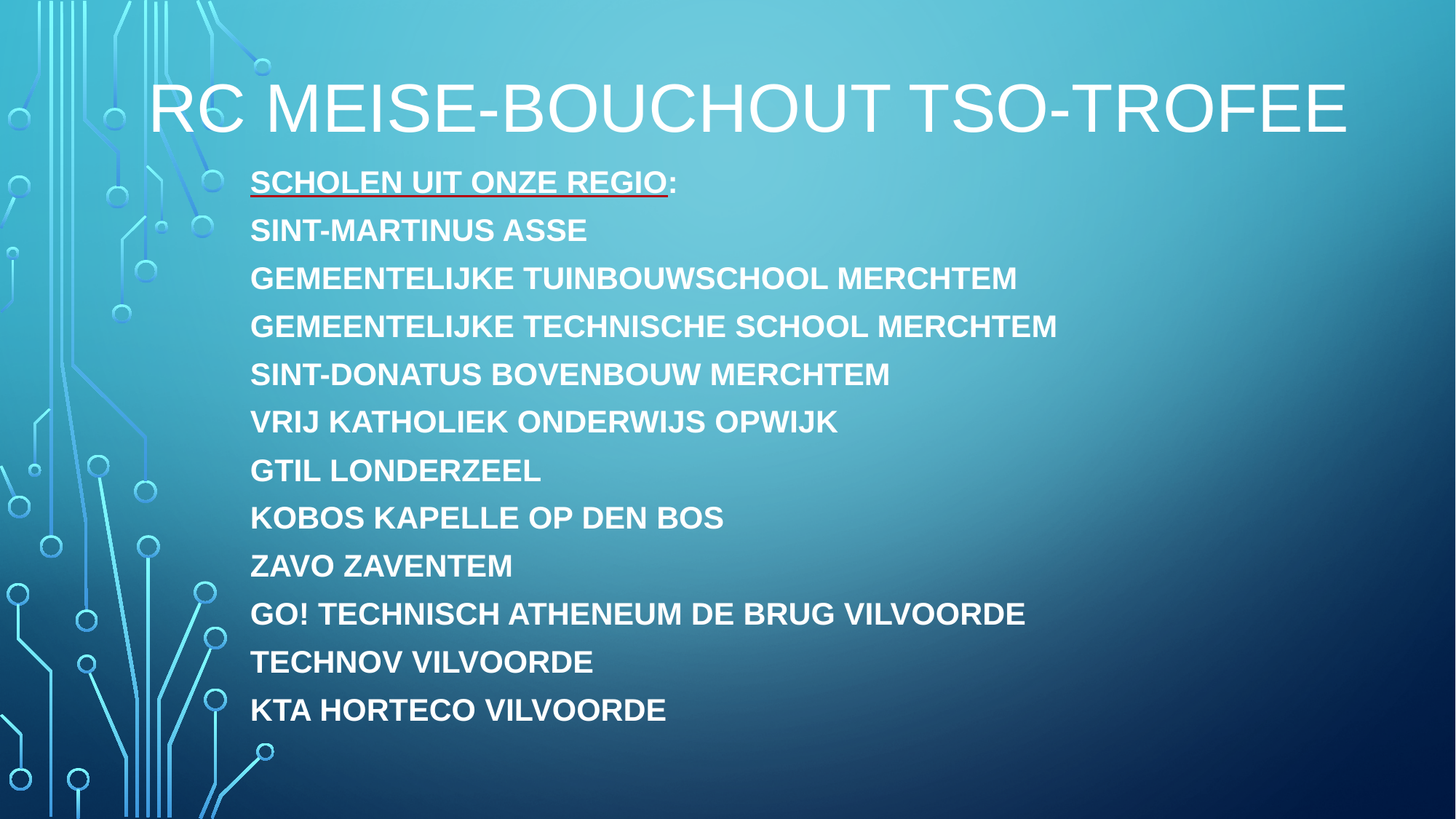

RC MEISE-BOUCHOUT TSO-TROFEE
Scholen uit onze regio:
Sint-Martinus Asse
Gemeentelijke Tuinbouwschool Merchtem
Gemeentelijke Technische School Merchtem
Sint-donatus bovenbouw merchtem
Vrij Katholiek Onderwijs Opwijk
GTIL Londerzeel
KOBOS Kapelle op den Bos
ZAVO Zaventem
Go! Technisch Atheneum De Brug Vilvoorde
TechnOV Vilvoorde
KTA HORTECO Vilvoorde
7